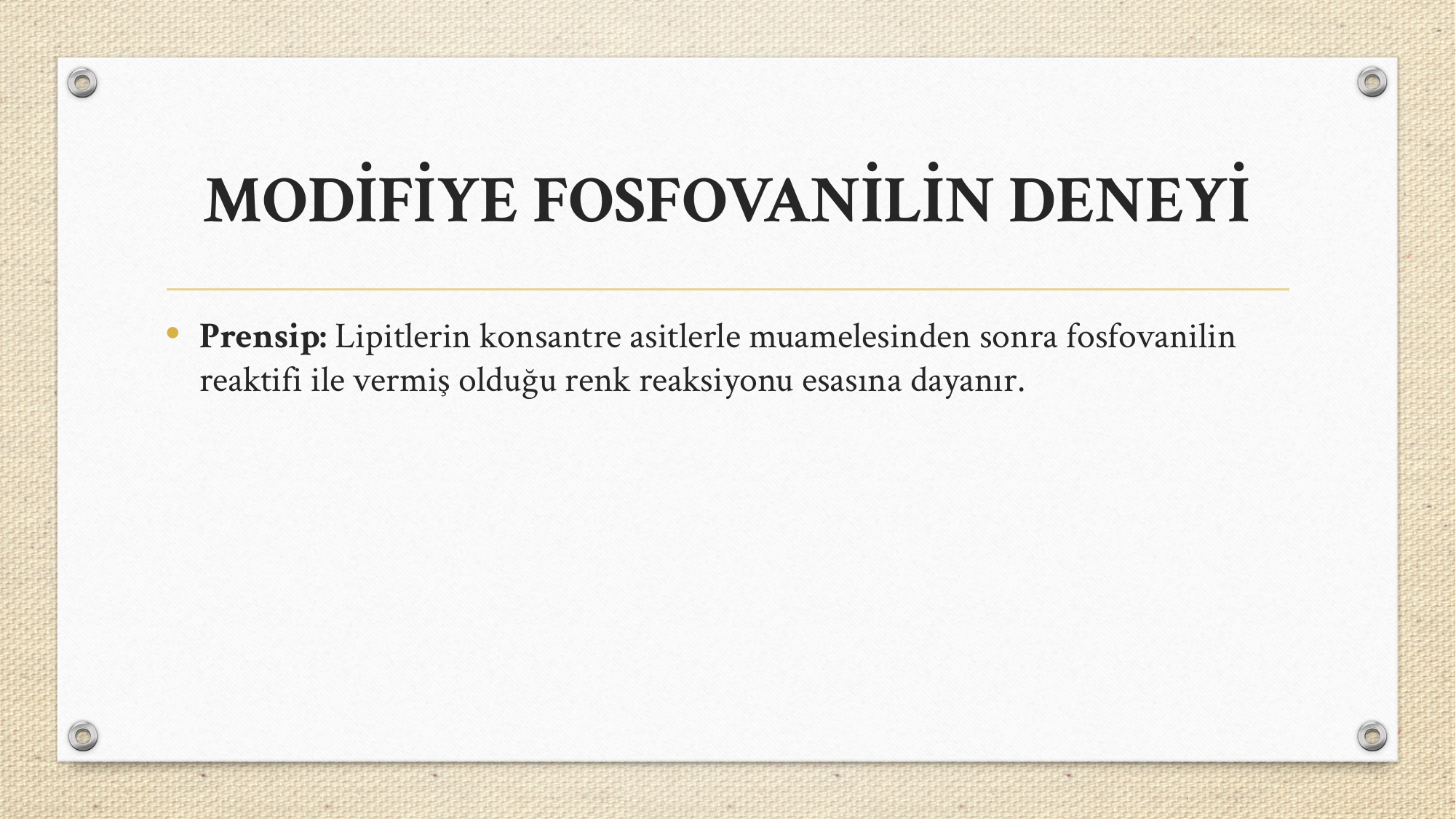

# MODİFİYE FOSFOVANİLİN DENEYİ
Prensip: Lipitlerin konsantre asitlerle muamelesinden sonra fosfovanilin reaktifi ile vermiş olduğu renk reaksiyonu esasına dayanır.